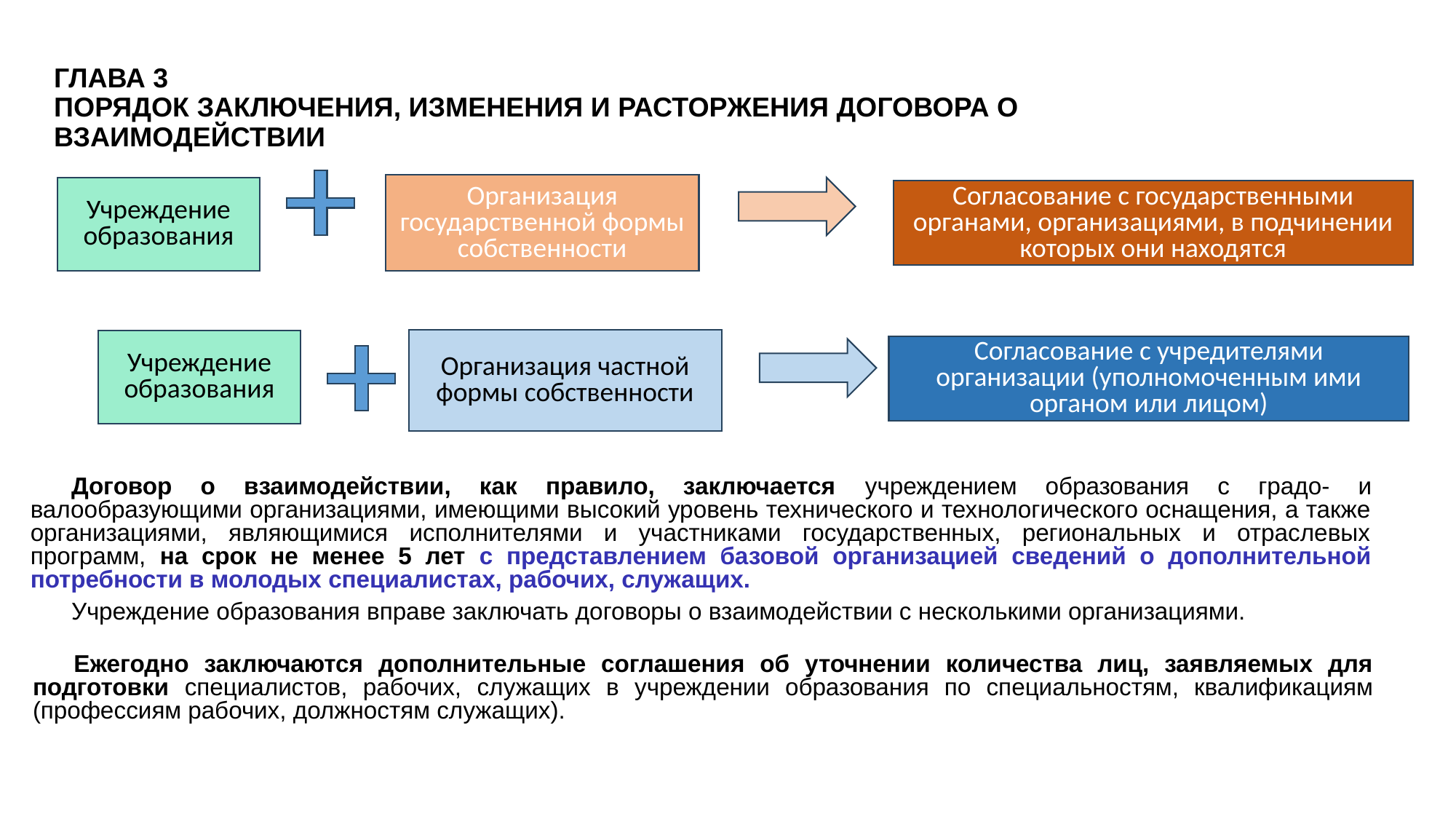

# ГЛАВА 3 ПОРЯДОК ЗАКЛЮЧЕНИЯ, ИЗМЕНЕНИЯ И РАСТОРЖЕНИЯ ДОГОВОРА О ВЗАИМОДЕЙСТВИИ

Организация государственной формы собственности
Учреждение образования

Согласование с государственными органами, организациями, в подчинении которых они находятся
Организация частной формы собственности
Учреждение образования
Согласование с учредителями организации (уполномоченным ими органом или лицом)

Договор о взаимодействии, как правило, заключается учреждением образования с градо- и валообразующими организациями, имеющими высокий уровень технического и технологического оснащения, а также организациями, являющимися исполнителями и участниками государственных, региональных и отраслевых программ, на срок не менее 5 лет с представлением базовой организацией сведений о дополнительной потребности в молодых специалистах, рабочих, служащих.
Учреждение образования вправе заключать договоры о взаимодействии с несколькими организациями.
Ежегодно заключаются дополнительные соглашения об уточнении количества лиц, заявляемых для подготовки специалистов, рабочих, служащих в учреждении образования по специальностям, квалификациям (профессиям рабочих, должностям служащих).